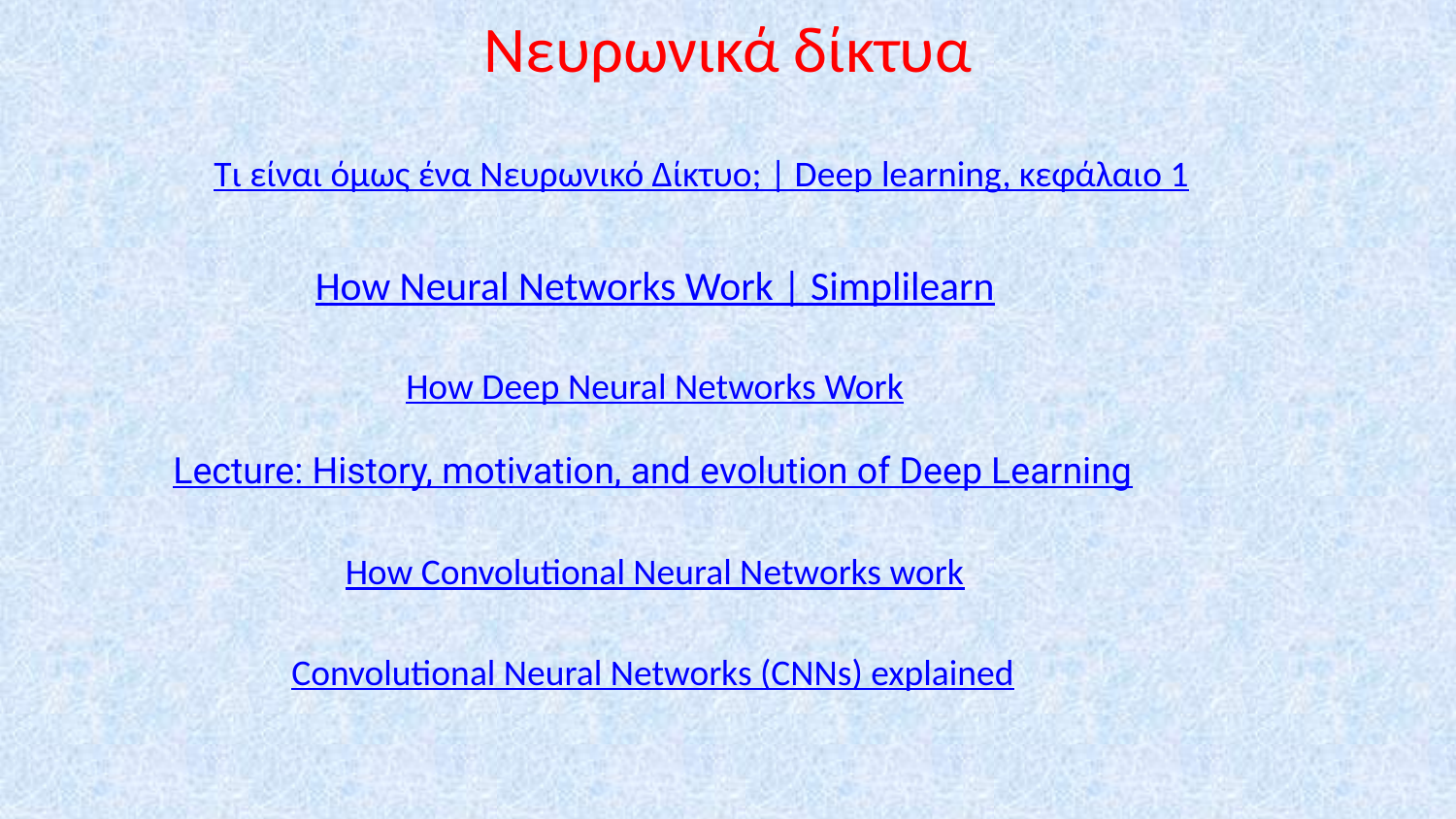

Νευρωνικά δίκτυα
Τι είναι όμως ένα Νευρωνικό Δίκτυο; | Deep learning, κεφάλαιο 1
How Neural Networks Work | Simplilearn
How Deep Neural Networks Work
Lecture: History, motivation, and evolution of Deep Learning
How Convolutional Neural Networks work
Convolutional Neural Networks (CNNs) explained